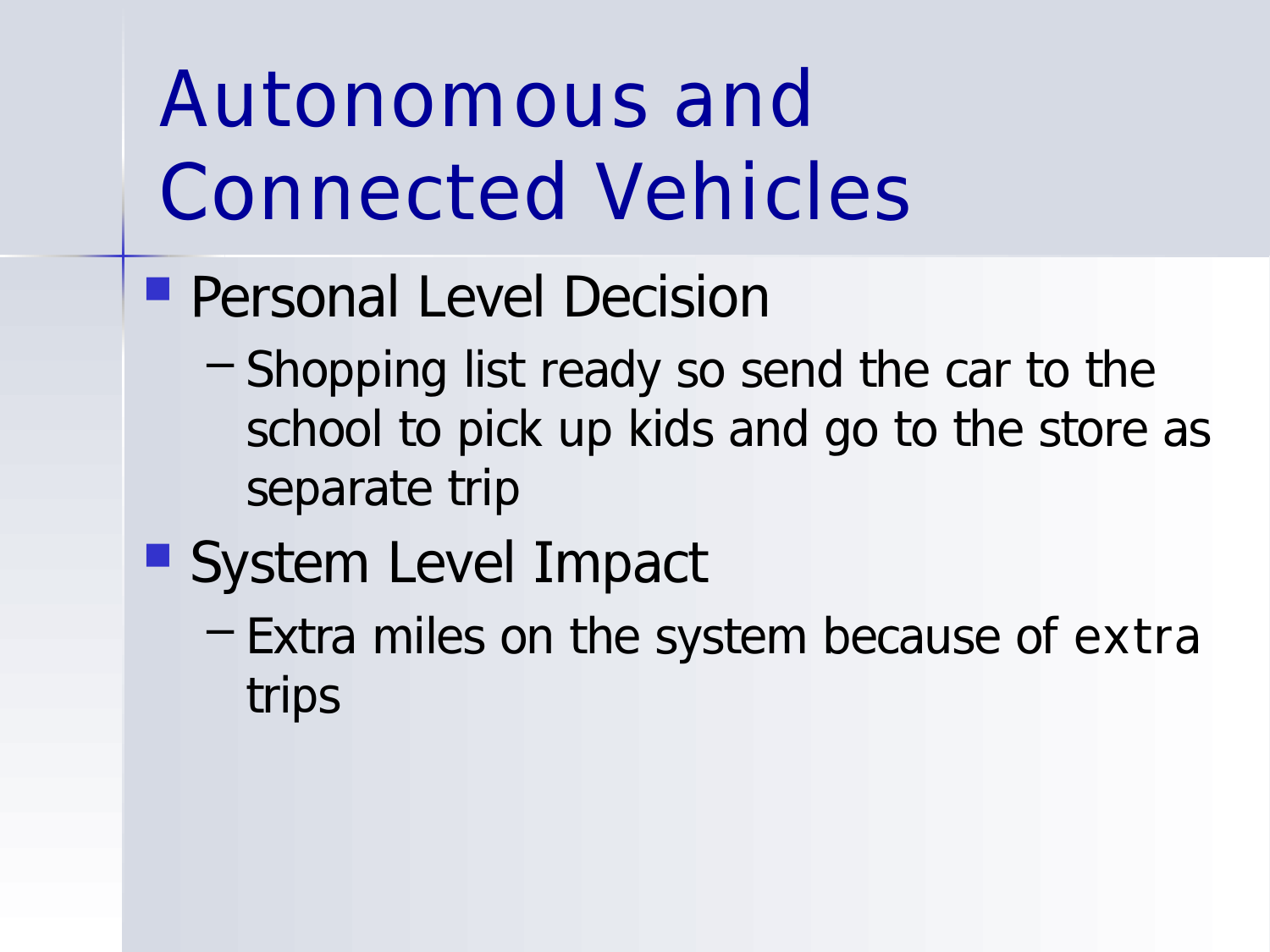

# Autonomous and Connected Vehicles
Personal Level Decision
Shopping list ready so send the car to the school to pick up kids and go to the store as separate trip
System Level Impact
Extra miles on the system because of extra trips